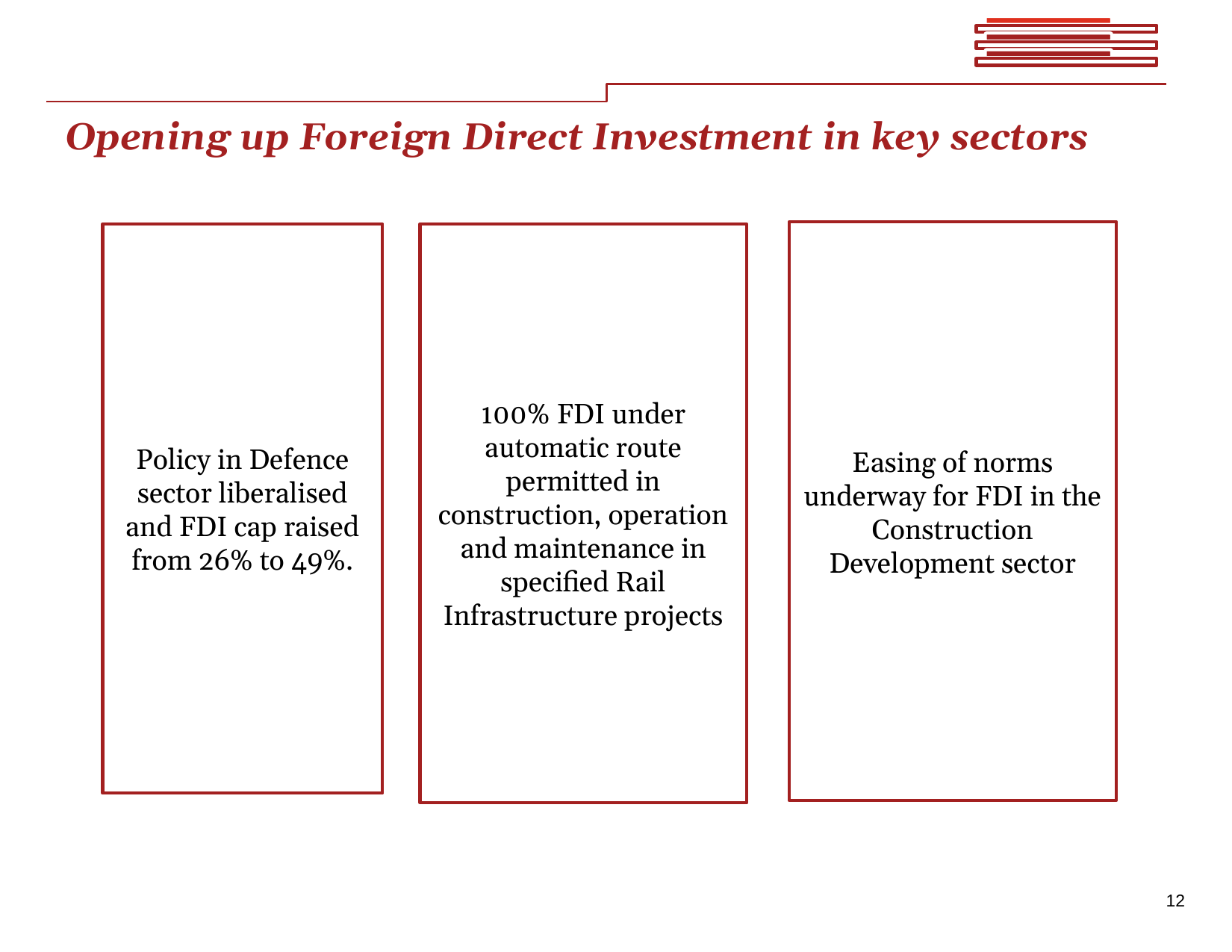

–
# Opening up Foreign Direct Investment in key sectors
Easing of norms underway for FDI in the Construction Development sector
Policy in Defence sector liberalised and FDI cap raised from 26% to 49%.
100% FDI under automatic route permitted in construction, operation and maintenance in specified Rail Infrastructure projects

12